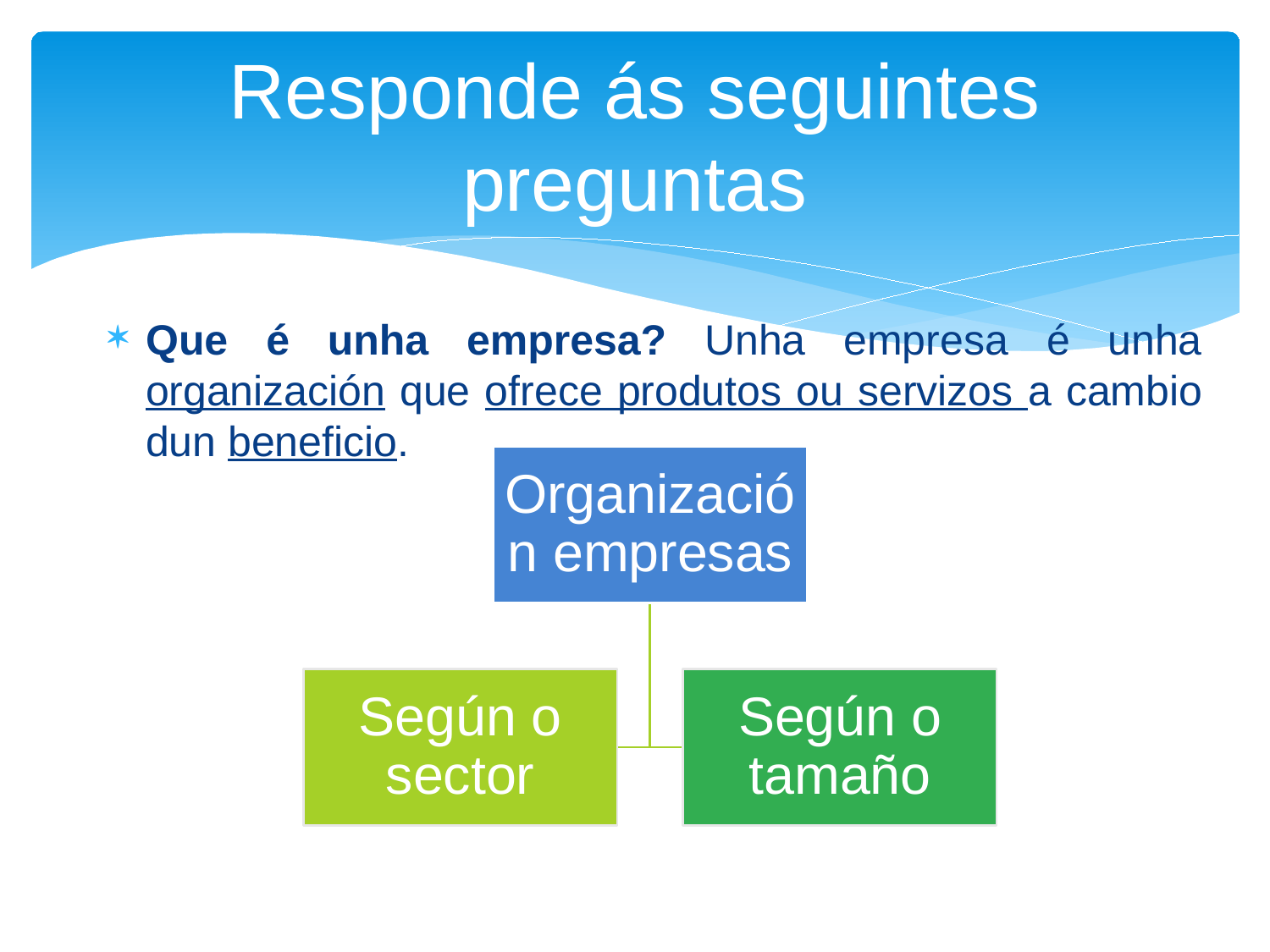

# Responde ás seguintes preguntas
Que é unha empresa? Unha empresa é unha organización que ofrece produtos ou servizos a cambio dun beneficio.
Organización empresas
Según o sector
Según o tamaño